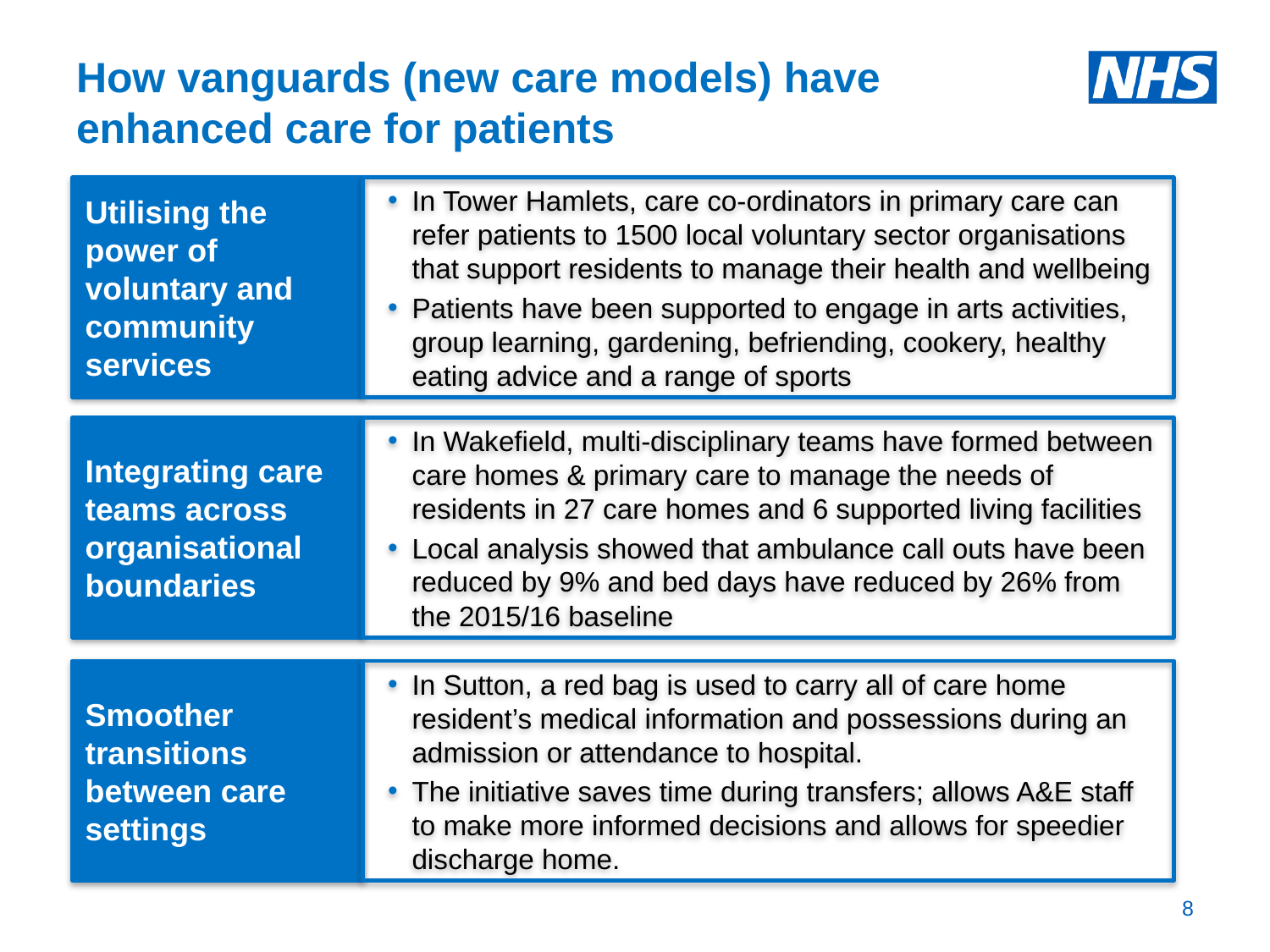

# How vanguards (new care models) have enhanced care for patients
Utilising the power of voluntary and community services
In Tower Hamlets, care co-ordinators in primary care can refer patients to 1500 local voluntary sector organisations that support residents to manage their health and wellbeing
Patients have been supported to engage in arts activities, group learning, gardening, befriending, cookery, healthy eating advice and a range of sports
Integrating care teams across organisational boundaries
In Wakefield, multi-disciplinary teams have formed between care homes & primary care to manage the needs of residents in 27 care homes and 6 supported living facilities
Local analysis showed that ambulance call outs have been reduced by 9% and bed days have reduced by 26% from the 2015/16 baseline
Smoother transitions between care settings
In Sutton, a red bag is used to carry all of care home resident’s medical information and possessions during an admission or attendance to hospital.
The initiative saves time during transfers; allows A&E staff to make more informed decisions and allows for speedier discharge home.
8